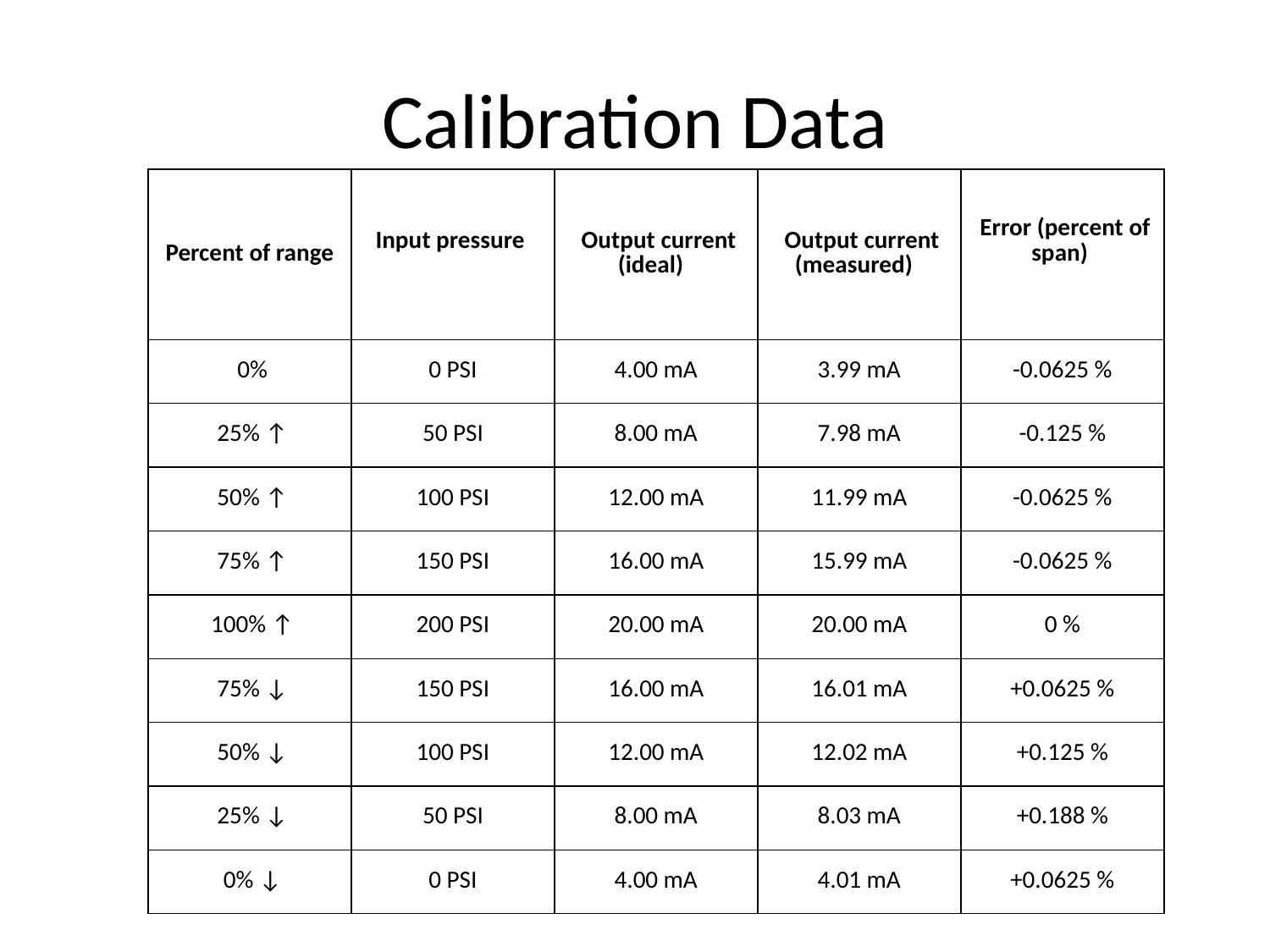

# Calibration Data
| Percent of range | Input pressure | Output current (ideal) | Output current (measured) | Error (percent of span) |
| --- | --- | --- | --- | --- |
| 0% | 0 PSI | 4.00 mA | 3.99 mA | -0.0625 % |
| 25% ↑ | 50 PSI | 8.00 mA | 7.98 mA | -0.125 % |
| 50% ↑ | 100 PSI | 12.00 mA | 11.99 mA | -0.0625 % |
| 75% ↑ | 150 PSI | 16.00 mA | 15.99 mA | -0.0625 % |
| 100% ↑ | 200 PSI | 20.00 mA | 20.00 mA | 0 % |
| 75% ↓ | 150 PSI | 16.00 mA | 16.01 mA | +0.0625 % |
| 50% ↓ | 100 PSI | 12.00 mA | 12.02 mA | +0.125 % |
| 25% ↓ | 50 PSI | 8.00 mA | 8.03 mA | +0.188 % |
| 0% ↓ | 0 PSI | 4.00 mA | 4.01 mA | +0.0625 % |